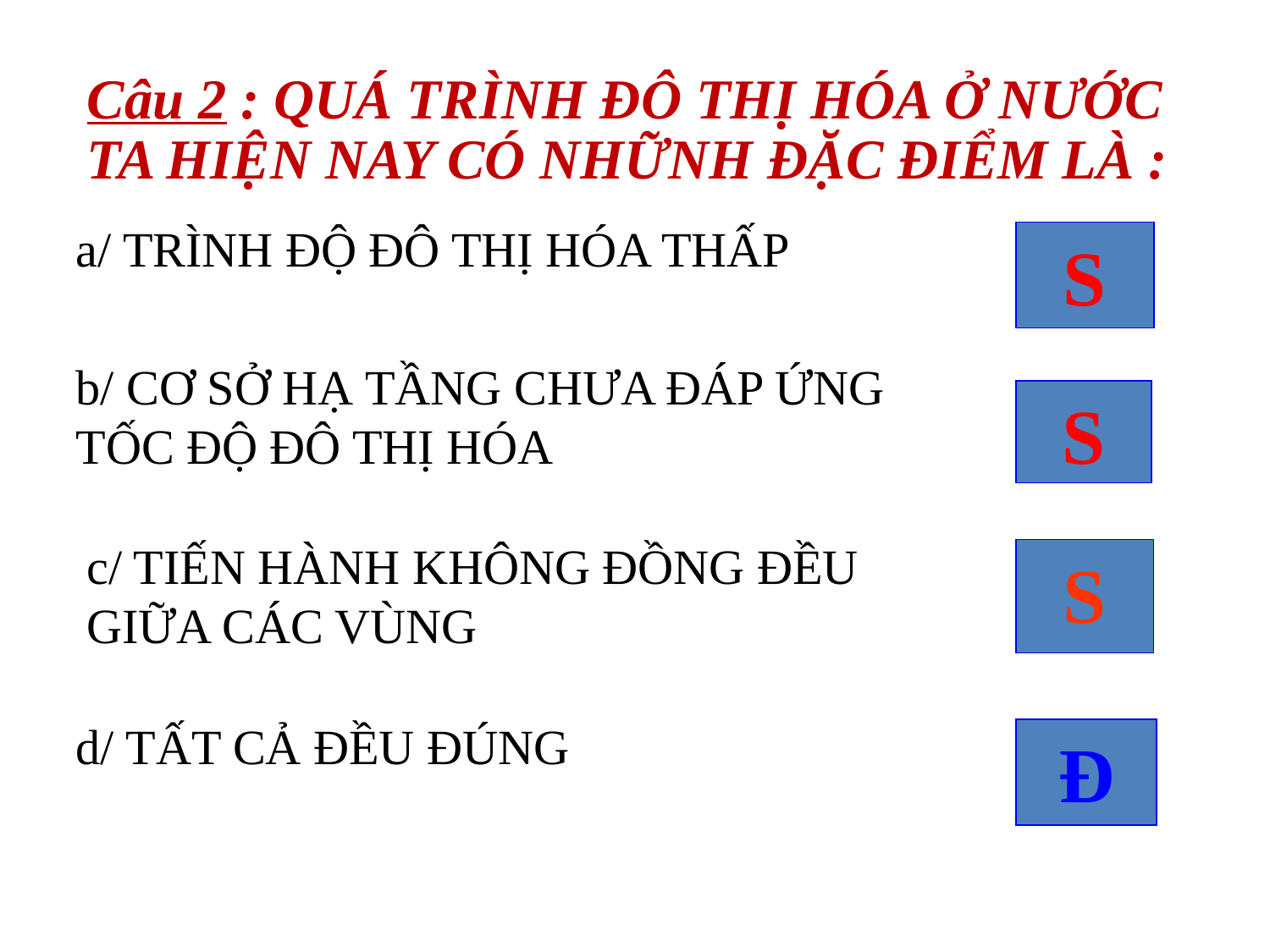

Câu 2 : QUÁ TRÌNH ĐÔ THỊ HÓA Ở NƯỚC TA HIỆN NAY CÓ NHỮNH ĐẶC ĐIỂM LÀ :
a/ TRÌNH ĐỘ ĐÔ THỊ HÓA THẤP
S
b/ CƠ SỞ HẠ TẦNG CHƯA ĐÁP ỨNG TỐC ĐỘ ĐÔ THỊ HÓA
S
c/ TIẾN HÀNH KHÔNG ĐỒNG ĐỀU GIỮA CÁC VÙNG
S
d/ TẤT CẢ ĐỀU ĐÚNG
Đ